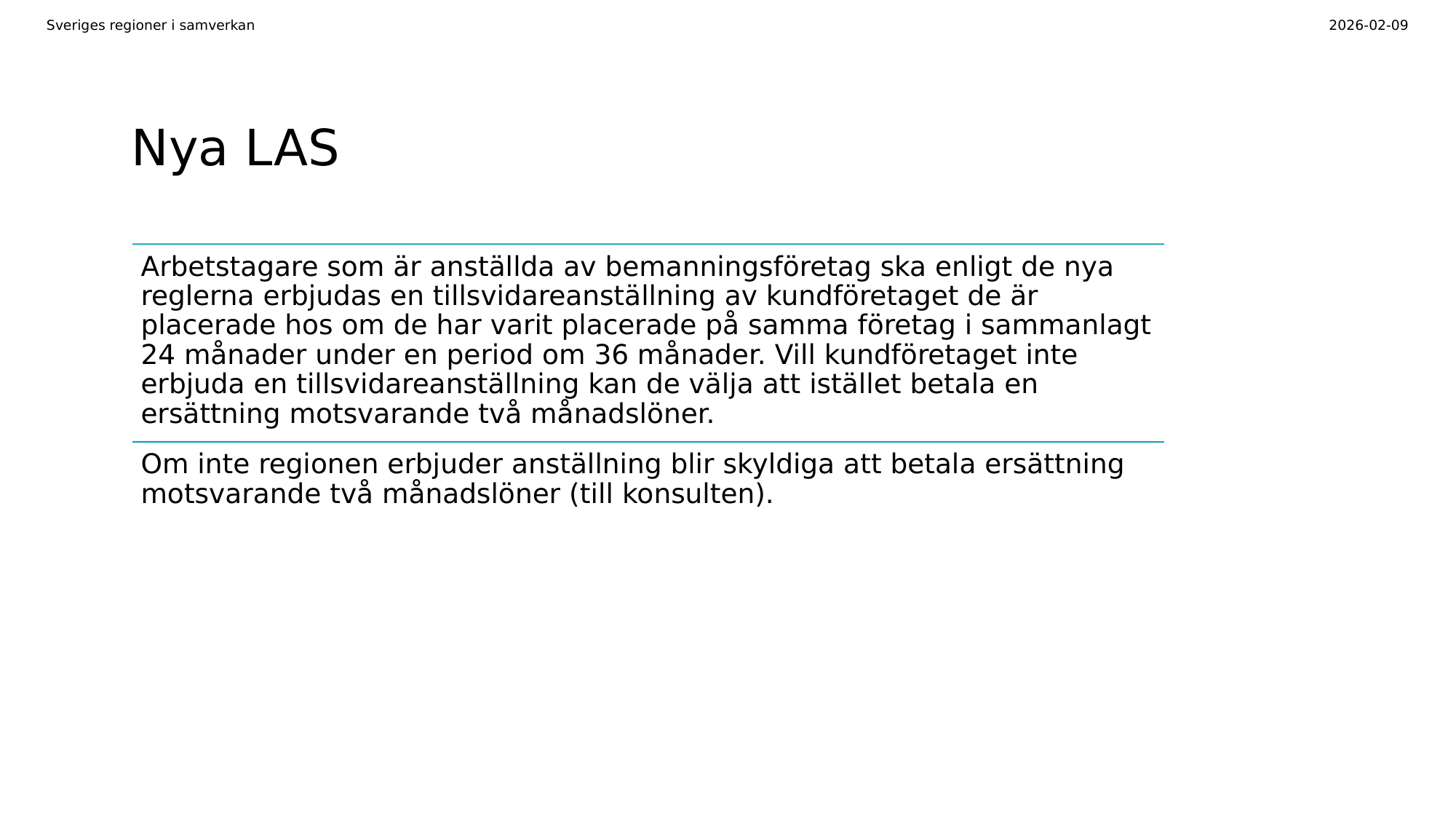

Sveriges regioner i samverkan
2026-02-09
# Nya LAS
Arbetstagare som är anställda av bemanningsföretag ska enligt de nya reglerna erbjudas en tillsvidareanställning av kundföretaget de är placerade hos om de har varit placerade på samma företag i sammanlagt 24 månader under en period om 36 månader. Vill kundföretaget inte erbjuda en tillsvidareanställning kan de välja att istället betala en ersättning motsvarande två månadslöner.
Om inte regionen erbjuder anställning blir skyldiga att betala ersättning motsvarande två månadslöner (till konsulten).